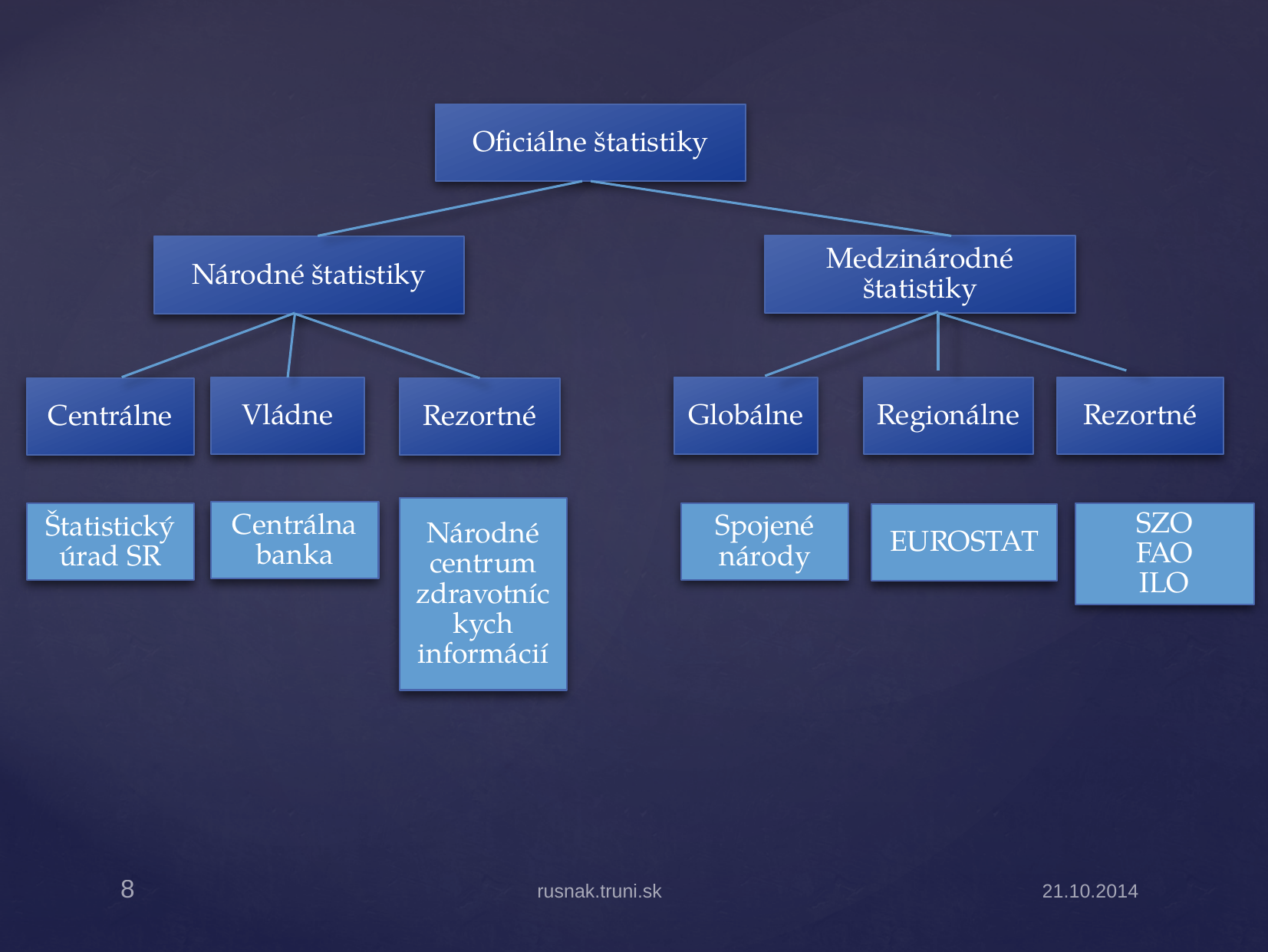

Oficiálne štatistiky
Medzinárodné štatistiky
Národné štatistiky
Globálne
Regionálne
Rezortné
Vládne
Centrálne
Rezortné
Národné centrum zdravotníckych informácií
Centrálna banka
Spojené národy
SZO
FAO
ILO
Štatistický úrad SR
EUROSTAT
8
rusnak.truni.sk
21.10.2014